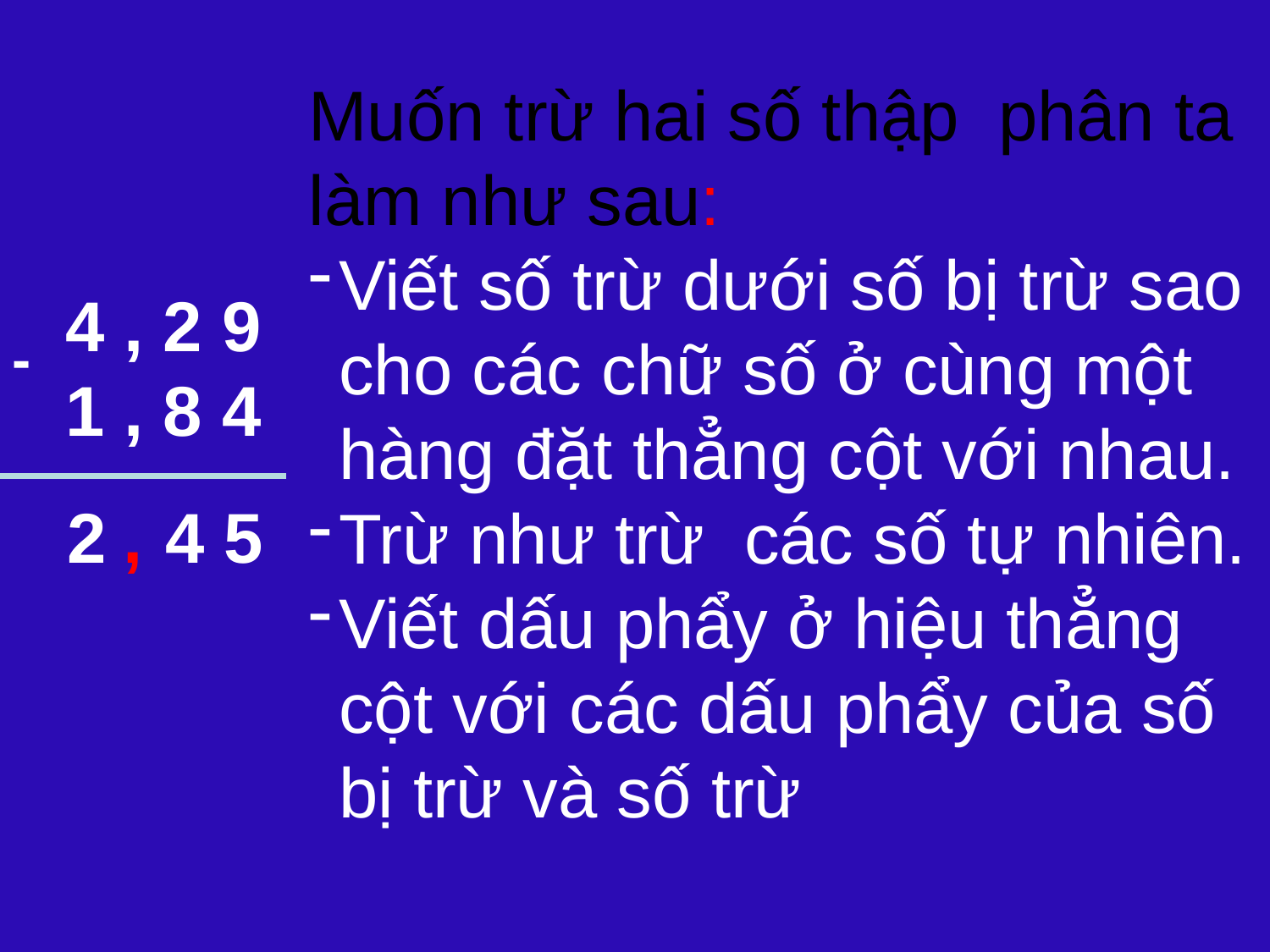

Muốn trừ hai số thập  phân ta làm như sau:
Viết số trừ dưới số bị trừ sao cho các chữ số ở cùng một hàng đặt thẳng cột với nhau.
Trừ như trừ  các số tự nhiên.
Viết dấu phẩy ở hiệu thẳng cột với các dấu phẩy của số bị trừ và số trừ
4 , 2 9
1 , 8 4
-
    2   4 5
     ,